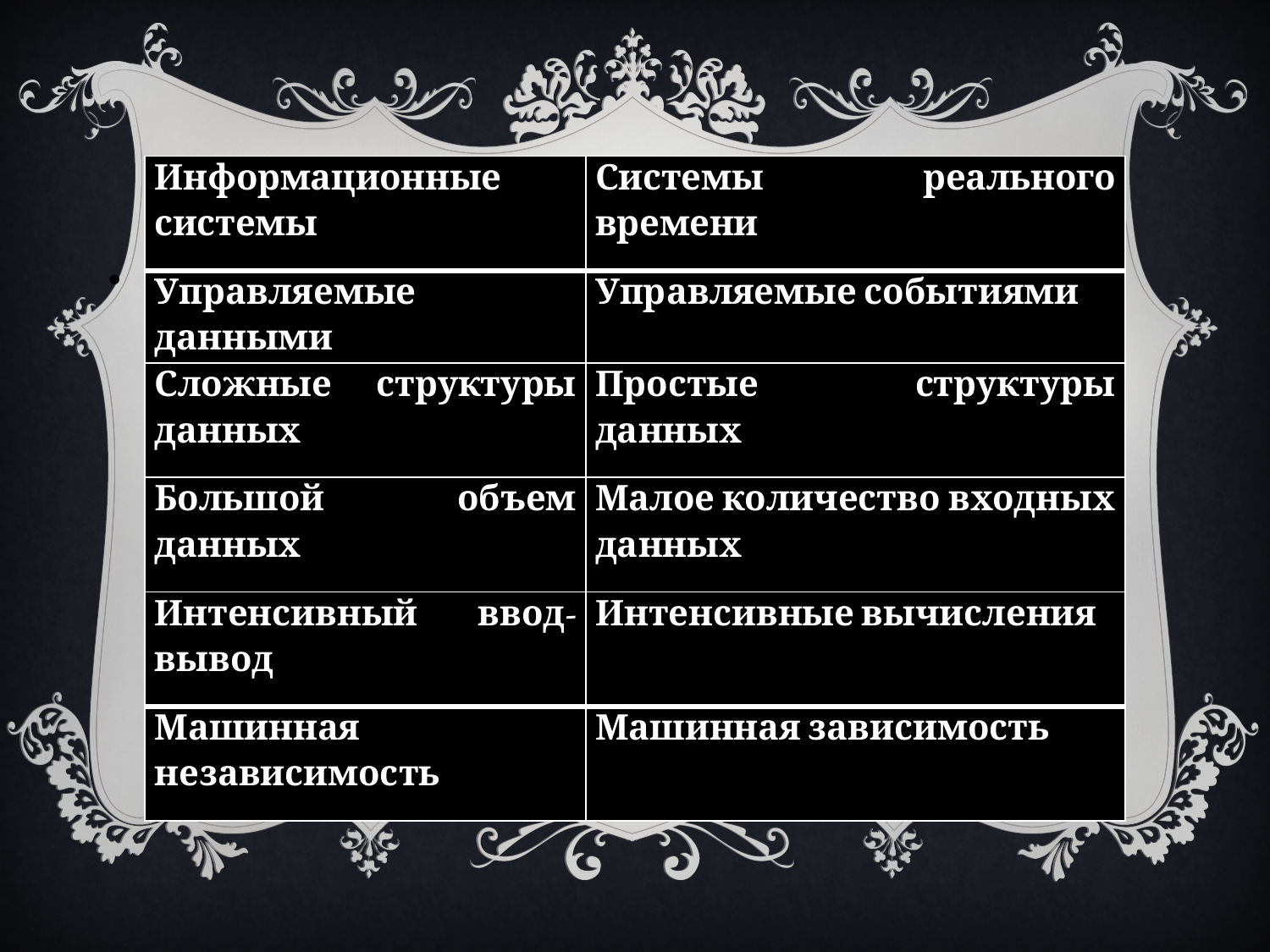

| Информационные системы | Системы реального времени |
| --- | --- |
| Управляемые данными | Управляемые событиями |
| Сложные структуры данных | Простые структуры данных |
| Большой объем данных | Малое количество входных данных |
| Интенсивный ввод-вывод | Интенсивные вычисления |
| Машинная независимость | Машинная зависимость |
•